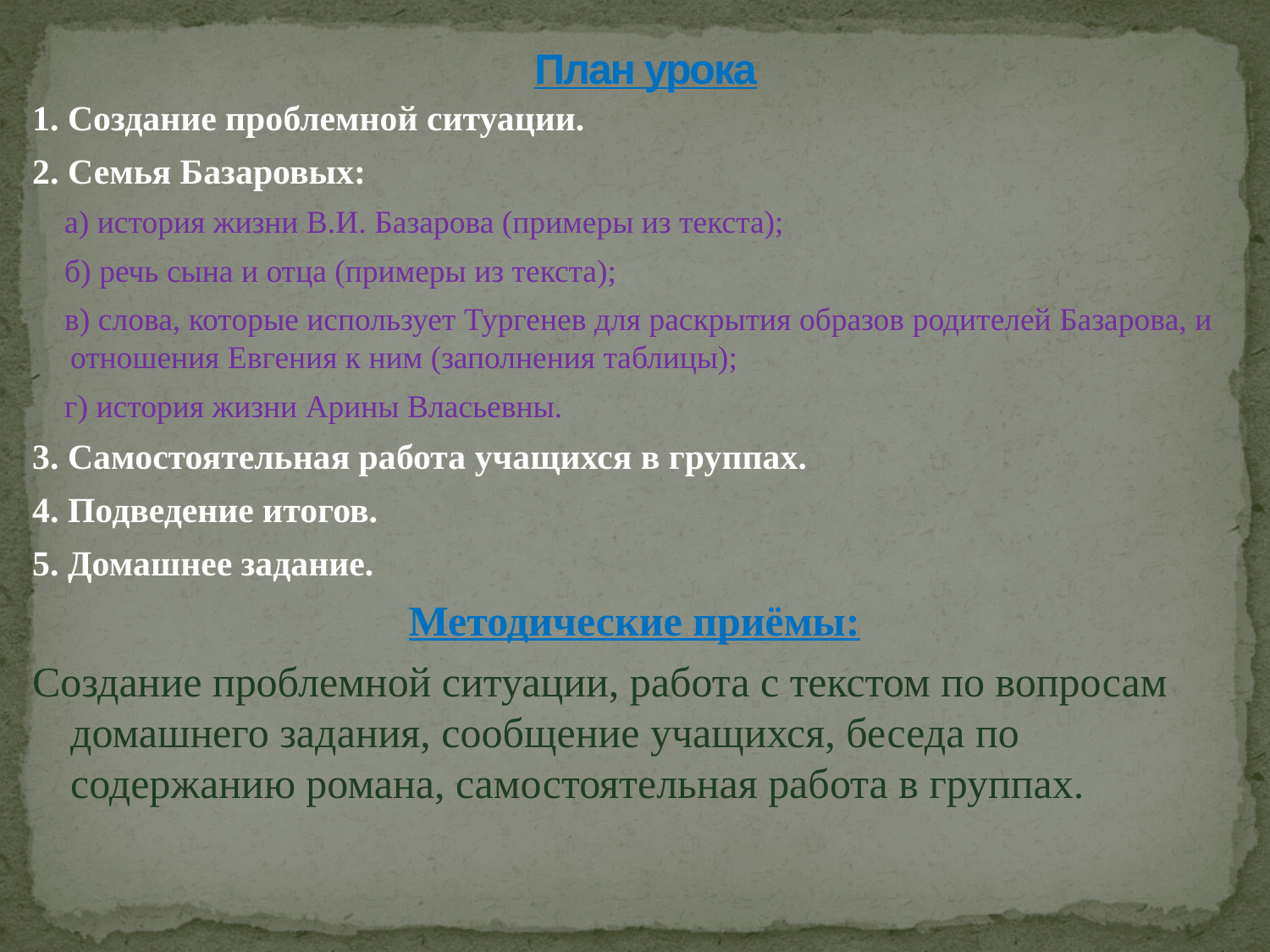

# План урока
1. Создание проблемной ситуации.
2. Семья Базаровых:
    а) история жизни В.И. Базарова (примеры из текста);
    б) речь сына и отца (примеры из текста);
    в) слова, которые использует Тургенев для раскрытия образов родителей Базарова, и отношения Евгения к ним (заполнения таблицы);
    г) история жизни Арины Власьевны.
3. Самостоятельная работа учащихся в группах.
4. Подведение итогов.
5. Домашнее задание.
Методические приёмы:
Создание проблемной ситуации, работа с текстом по вопросам домашнего задания, сообщение учащихся, беседа по содержанию романа, самостоятельная работа в группах.